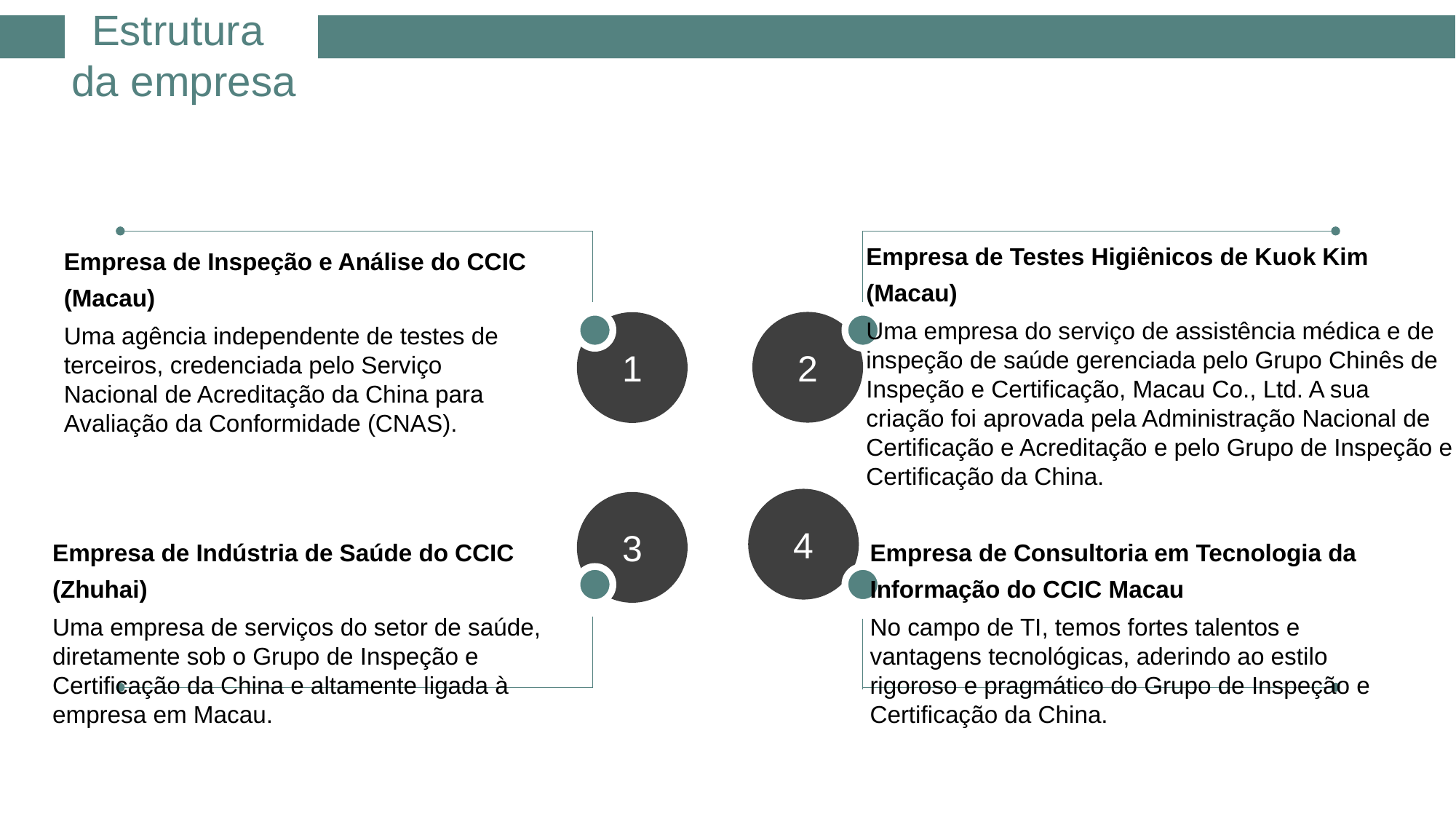

# Estrutura da empresa
Empresa de Testes Higiênicos de Kuok Kim (Macau)
Uma empresa do serviço de assistência médica e de inspeção de saúde gerenciada pelo Grupo Chinês de Inspeção e Certificação, Macau Co., Ltd. A sua criação foi aprovada pela Administração Nacional de Certificação e Acreditação e pelo Grupo de Inspeção e Certificação da China.
Empresa de Inspeção e Análise do CCIC (Macau)
Uma agência independente de testes de terceiros, credenciada pelo Serviço Nacional de Acreditação da China para Avaliação da Conformidade (CNAS).
2
1

4
3
Empresa de Indústria de Saúde do CCIC (Zhuhai)
Uma empresa de serviços do setor de saúde, diretamente sob o Grupo de Inspeção e Certificação da China e altamente ligada à empresa em Macau.
Empresa de Consultoria em Tecnologia da Informação do CCIC Macau
No campo de TI, temos fortes talentos e vantagens tecnológicas, aderindo ao estilo rigoroso e pragmático do Grupo de Inspeção e Certificação da China.